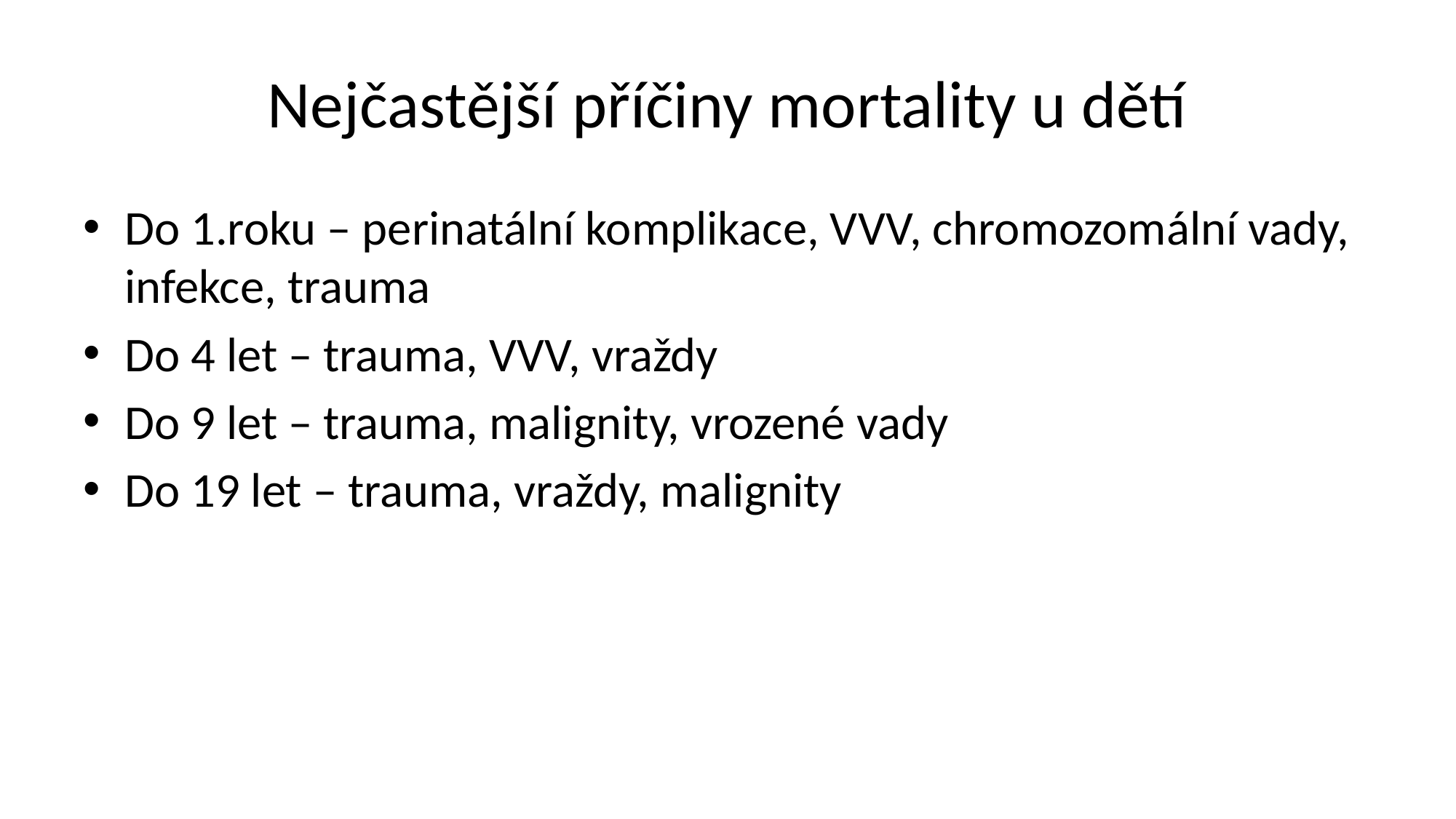

# Nejčastější příčiny mortality u dětí
Do 1.roku – perinatální komplikace, VVV, chromozomální vady, infekce, trauma
Do 4 let – trauma, VVV, vraždy
Do 9 let – trauma, malignity, vrozené vady
Do 19 let – trauma, vraždy, malignity